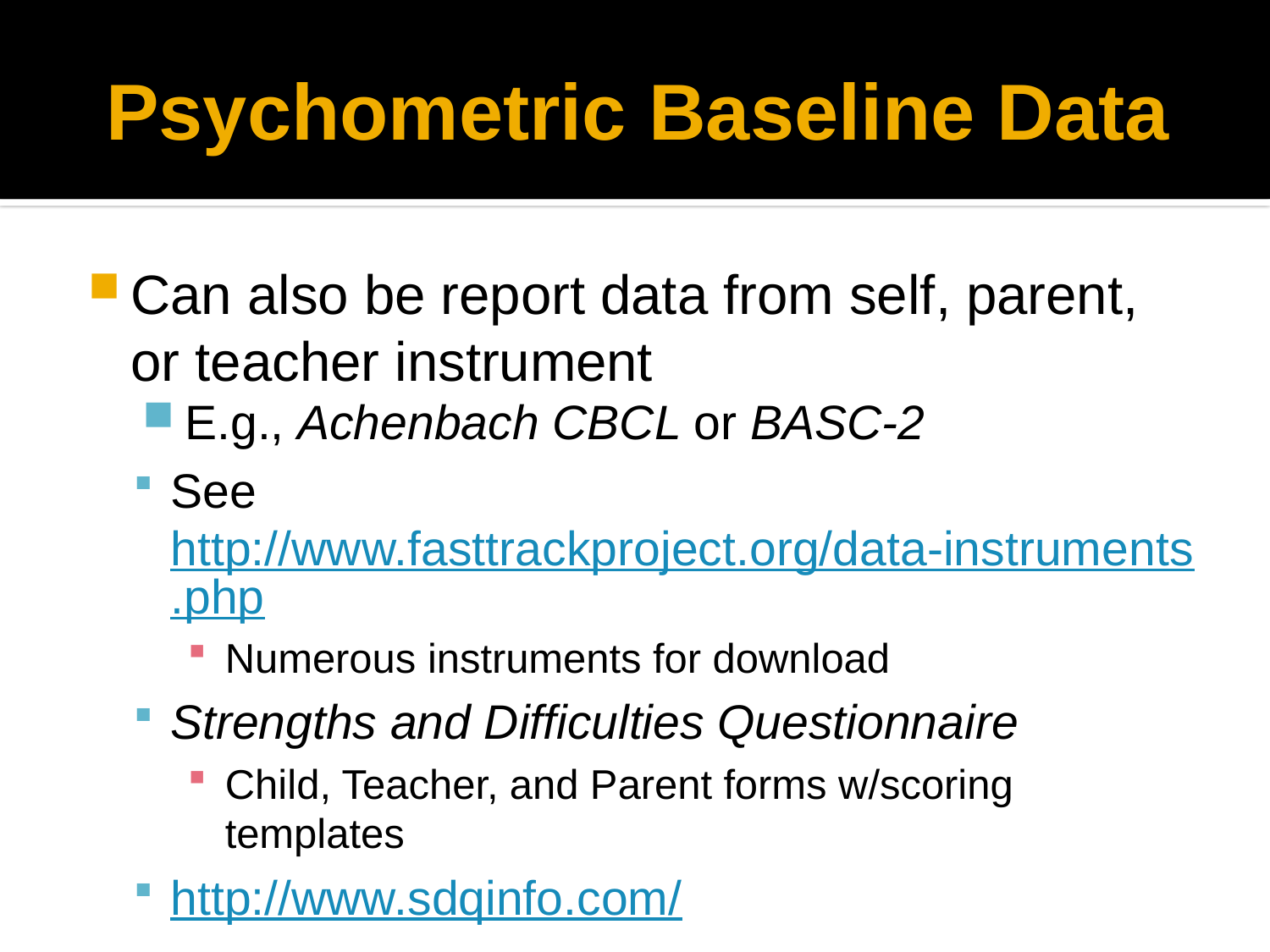

# Psychometric Baseline Data
Can also be report data from self, parent, or teacher instrument
E.g., Achenbach CBCL or BASC-2
See http://www.fasttrackproject.org/data-instruments.php
Numerous instruments for download
Strengths and Difficulties Questionnaire
Child, Teacher, and Parent forms w/scoring templates
http://www.sdqinfo.com/